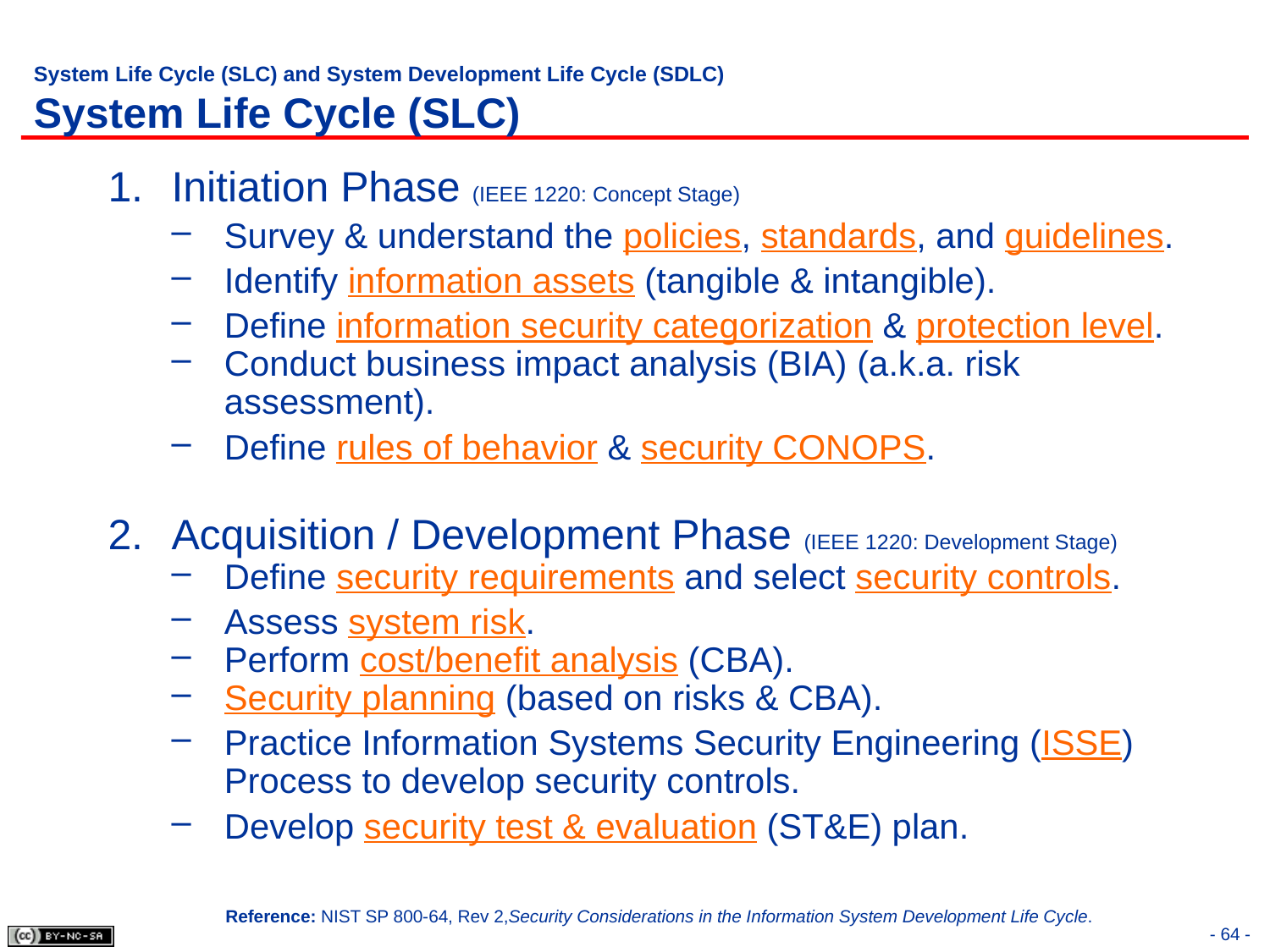

# System Life Cycle (SLC) and System Development Life Cycle (SDLC) System Life Cycle (SLC)
Initiation Phase (IEEE 1220: Concept Stage)
Survey & understand the policies, standards, and guidelines.
Identify information assets (tangible & intangible).
Define information security categorization & protection level.
Conduct business impact analysis (BIA) (a.k.a. risk assessment).
Define rules of behavior & security CONOPS.

Acquisition / Development Phase (IEEE 1220: Development Stage)
Define security requirements and select security controls.
Assess system risk.
Perform cost/benefit analysis (CBA).
Security planning (based on risks & CBA).
Practice Information Systems Security Engineering (ISSE) Process to develop security controls.
Develop security test & evaluation (ST&E) plan.
Reference: NIST SP 800-64, Rev 2,Security Considerations in the Information System Development Life Cycle.
- 64 -